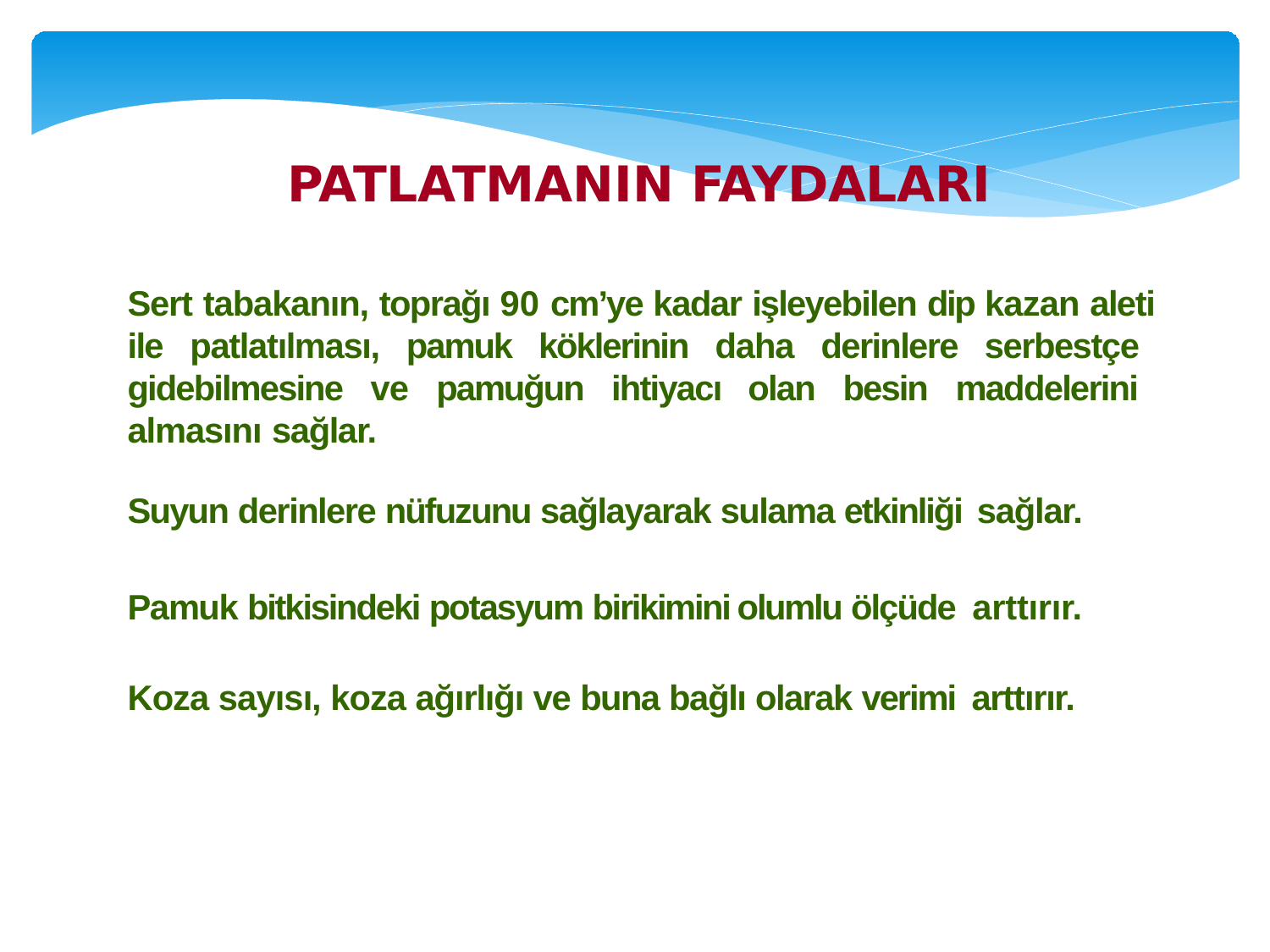

# PATLATMANIN FAYDALARI
Sert tabakanın, toprağı 90 cm’ye kadar işleyebilen dip kazan aleti  ile patlatılması, pamuk köklerinin daha derinlere serbestçe  gidebilmesine ve pamuğun ihtiyacı olan besin maddelerini  almasını sağlar.
Suyun derinlere nüfuzunu sağlayarak sulama etkinliği sağlar.

Pamuk bitkisindeki potasyum birikimini olumlu ölçüde arttırır.

Koza sayısı, koza ağırlığı ve buna bağlı olarak verimi arttırır.